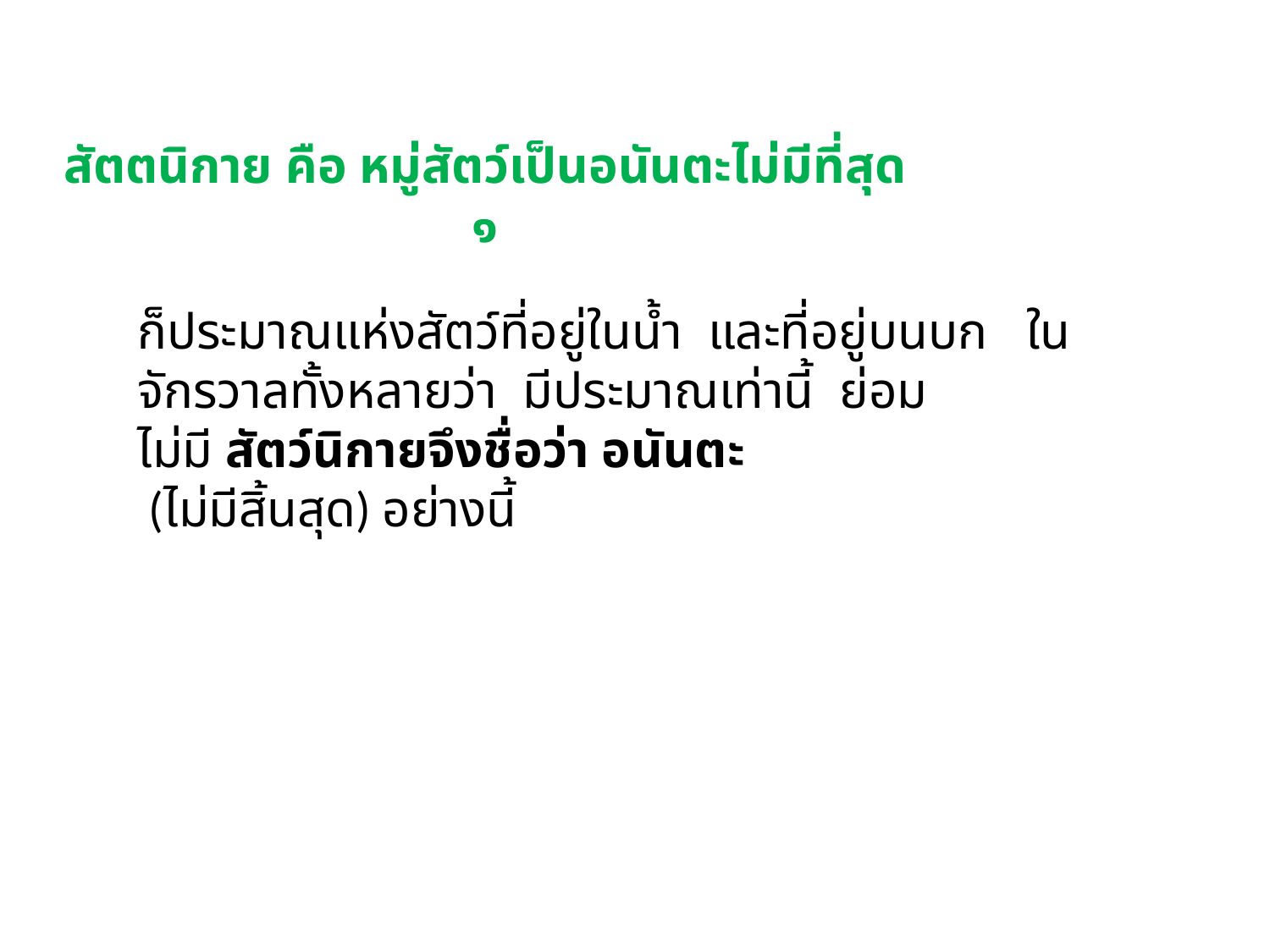

สัตตนิกาย คือ หมู่สัตว์เป็นอนันตะไม่มีที่สุด ๑
ก็ประมาณแห่งสัตว์ที่อยู่ในน้ำ  และที่อยู่บนบก   ในจักรวาลทั้งหลายว่า  มีประมาณเท่านี้  ย่อมไม่มี สัตว์นิกายจึงชื่อว่า อนันตะ
 (ไม่มีสิ้นสุด) อย่างนี้